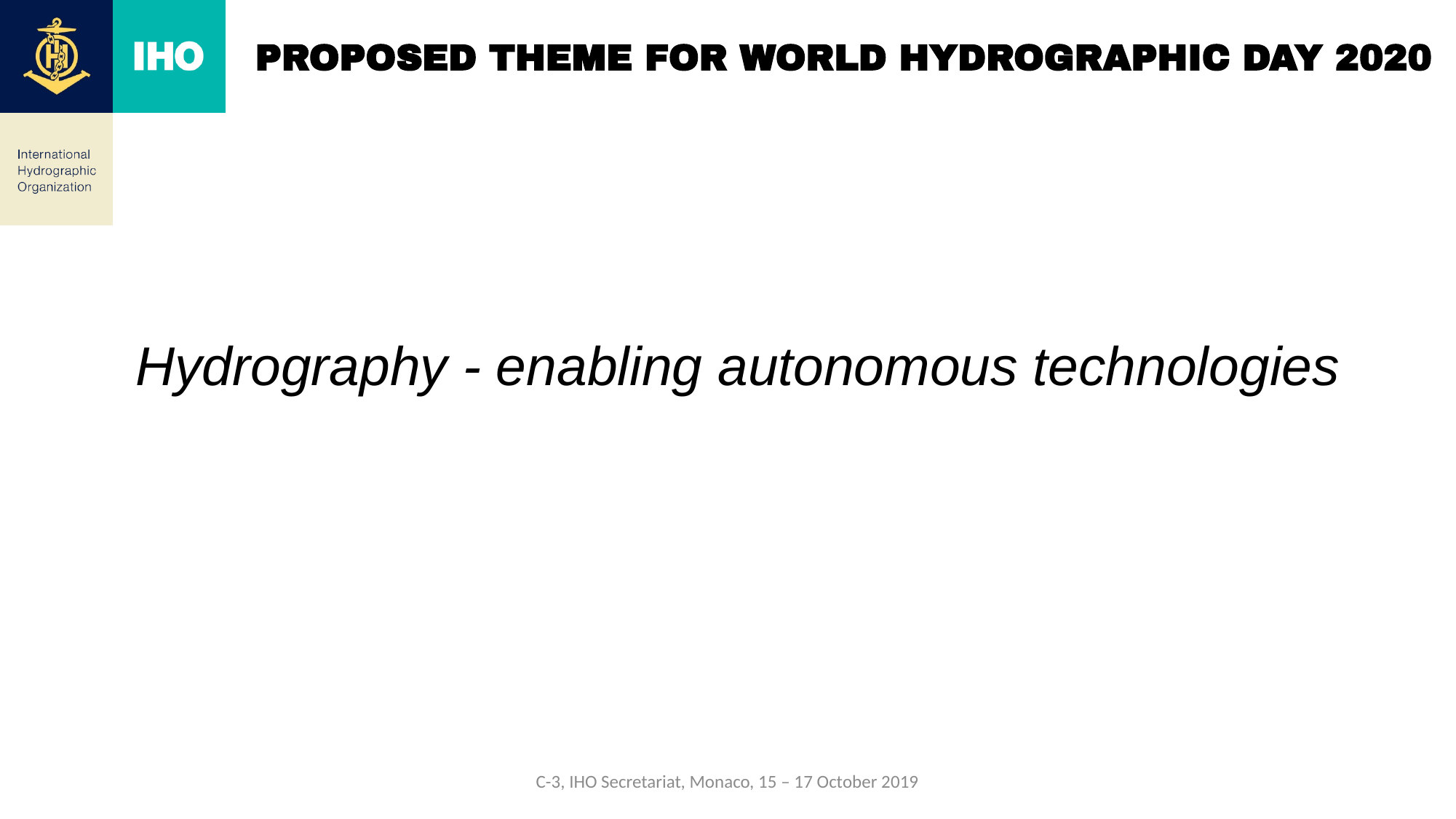

# Proposed Theme for World Hydrographic Day 2020

Hydrography - enabling autonomous technologies

C-3, IHO Secretariat, Monaco, 15 – 17 October 2019